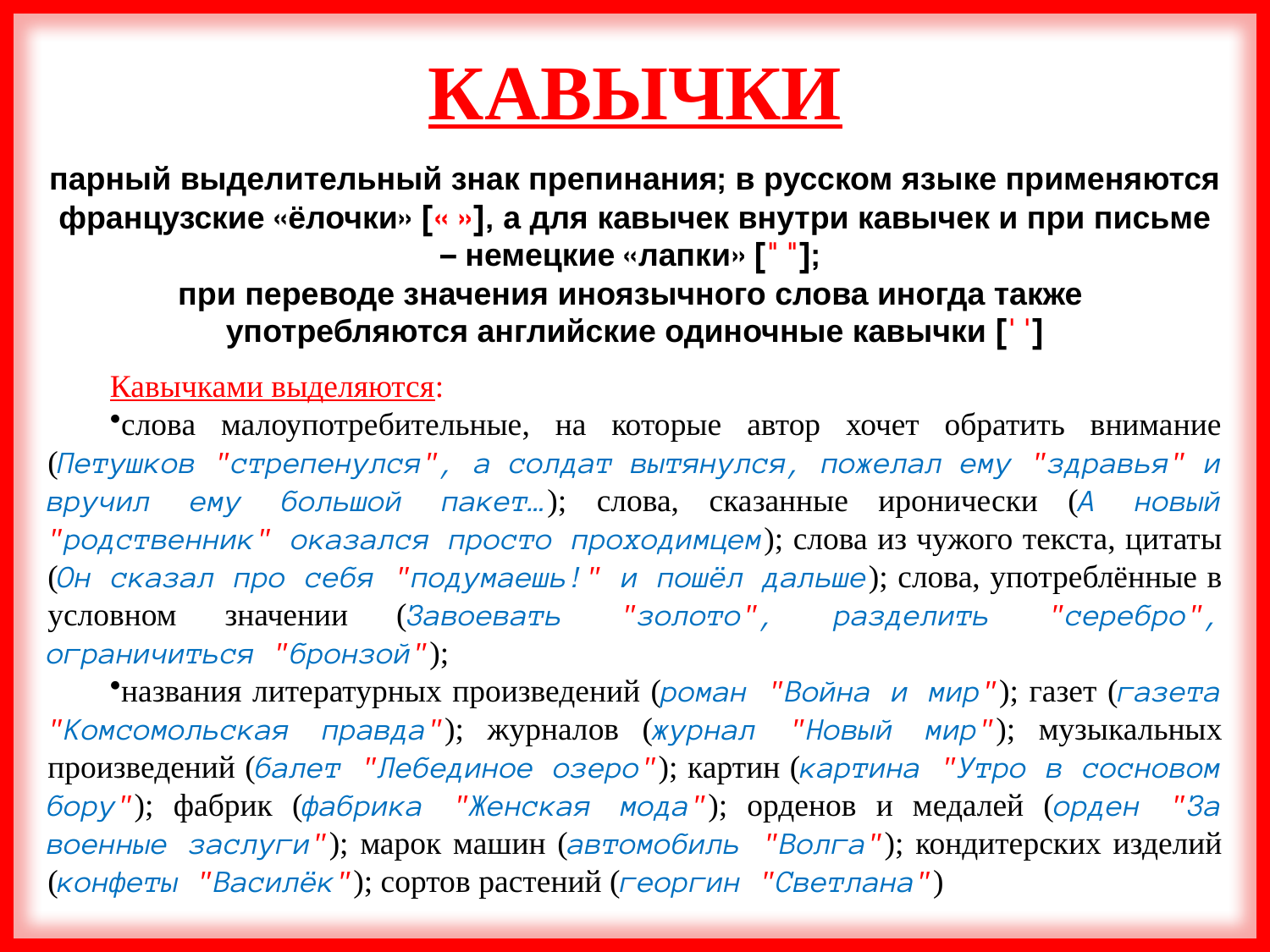

КАВЫЧКИ

парный выделительный знак препинания; в русском языке применяются французские «ёлочки» [« »], а для кавычек внутри кавычек и при письме – немецкие «лапки» [" "];
при переводе значения иноязычного слова иногда также
употребляются английские одиночные кавычки [' ']
Кавычками выделяются:
слова малоупотребительные, на которые автор хочет обратить внимание (Петушков "стрепенулся", а солдат вытянулся, пожелал ему "здравья" и вручил ему большой пакет…); слова, сказанные иронически (А новый "родственник" оказался просто проходимцем); слова из чужого текста, цитаты (Он сказал про себя "подумаешь!" и пошёл дальше); слова, употреблённые в условном значении (Завоевать "золото", разделить "серебро", ограничиться "бронзой");
названия литературных произведений (роман "Война и мир"); газет (газета "Комсомольская правда"); журналов (журнал "Новый мир"); музыкальных произведений (балет "Лебединое озеро"); картин (картина "Утро в сосновом бору"); фабрик (фабрика "Женская мода"); орденов и медалей (орден "За военные заслуги"); марок машин (автомобиль "Волга"); кондитерских изделий (конфеты "Василёк"); сортов растений (георгин "Светлана")